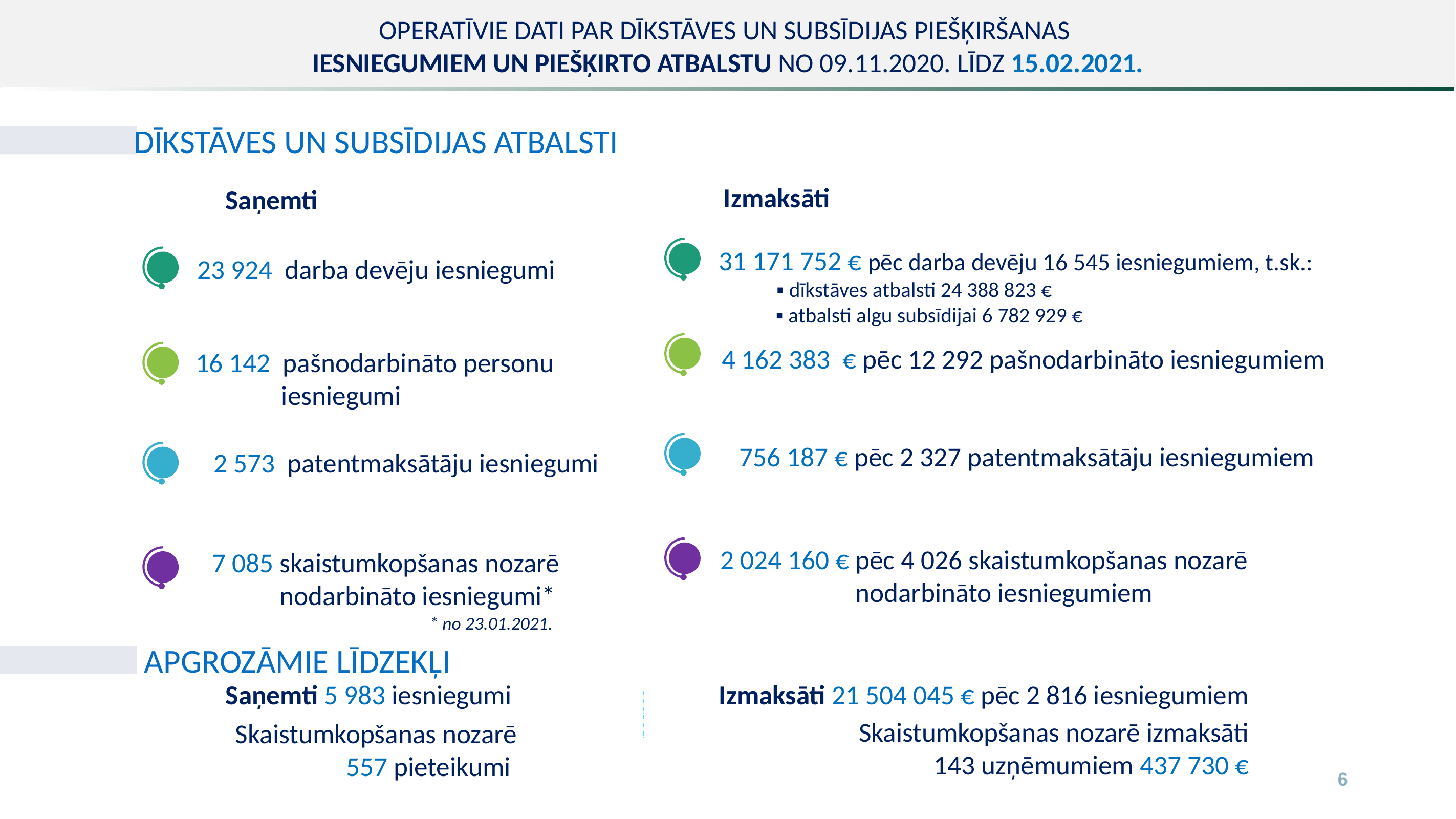

OPERATĪVIE DATI PAR DĪKSTĀVES UN SUBSĪDIJAS PIEŠĶIRŠANAS
IESNIEGUMIEM UN PIEŠĶIRTO ATBALSTU NO 09.11.2020. LĪDZ 15.02.2021.

DĪKSTĀVES UN SUBSĪDIJAS ATBALSTI
Izmaksāti
Saņemti

31 171 752 € pēc darba devēju 16 545 iesniegumiem, t.sk.:
▪ dīkstāves atbalsti 24 388 823 €
   ▪ atbalsti algu subsīdijai 6 782 929 €

23 924  darba devēju iesniegumi

 4 162 383  € pēc 12 292 pašnodarbināto iesniegumiem
16 142  pašnodarbināto personu
              iesniegumi

    756 187 € pēc 2 327 patentmaksātāju iesniegumiem
 2 573  patentmaksātāju iesniegumi

 2 024 160 € pēc 4 026 skaistumkopšanas nozarē
                       nodarbināto iesniegumiem

 7 085 skaistumkopšanas nozarē
            nodarbināto iesniegumi*

* no 23.01.2021.
APGROZĀMIE LĪDZEKĻI
Izmaksāti 21 504 045 € pēc 2 816 iesniegumiem
Saņemti 5 983 iesniegumi
Skaistumkopšanas nozarē izmaksāti
143 uzņēmumiem 437 730 €
Skaistumkopšanas nozarē
557 pieteikumi
6